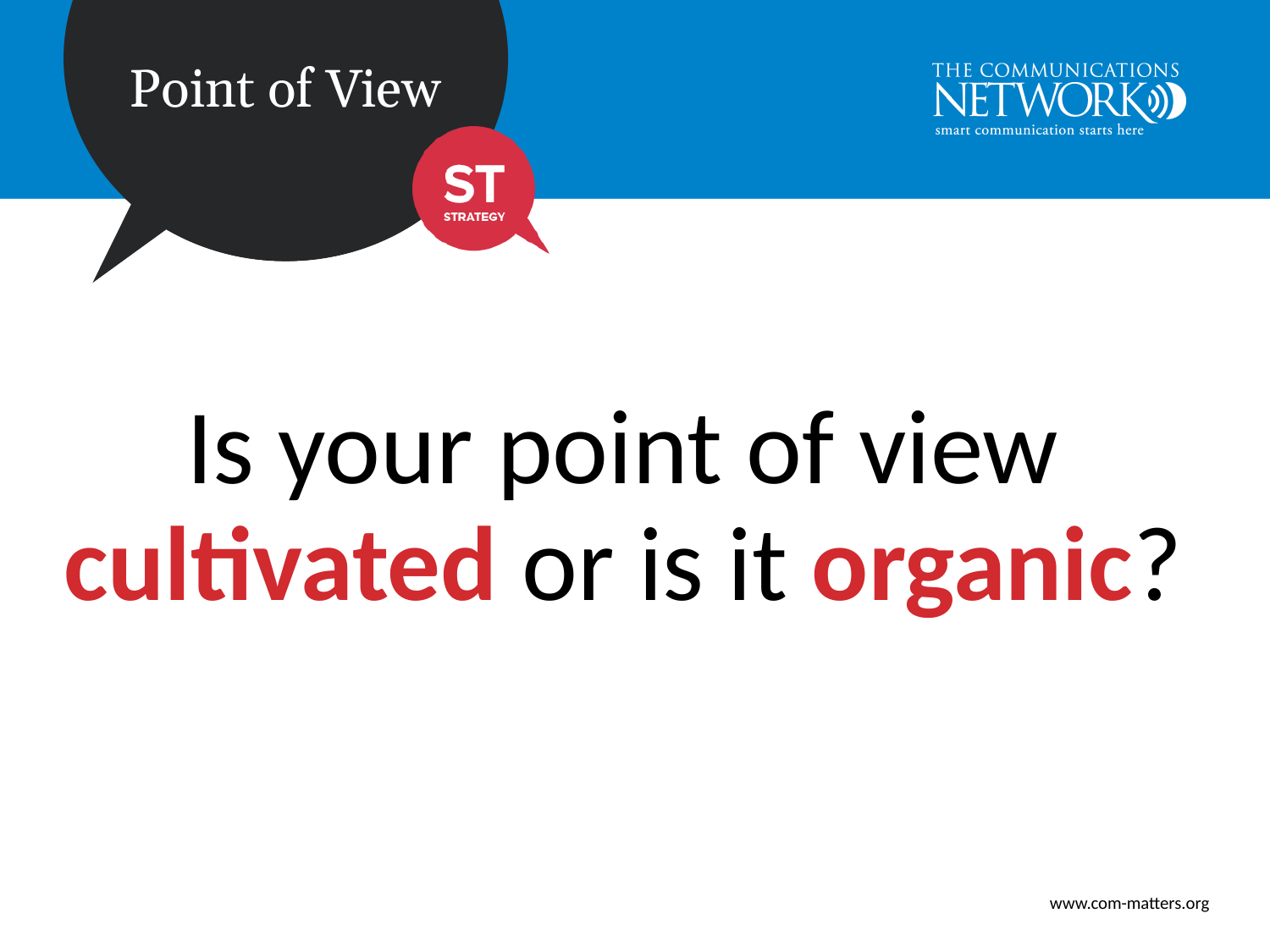

Is your point of view
cultivated or is it organic?